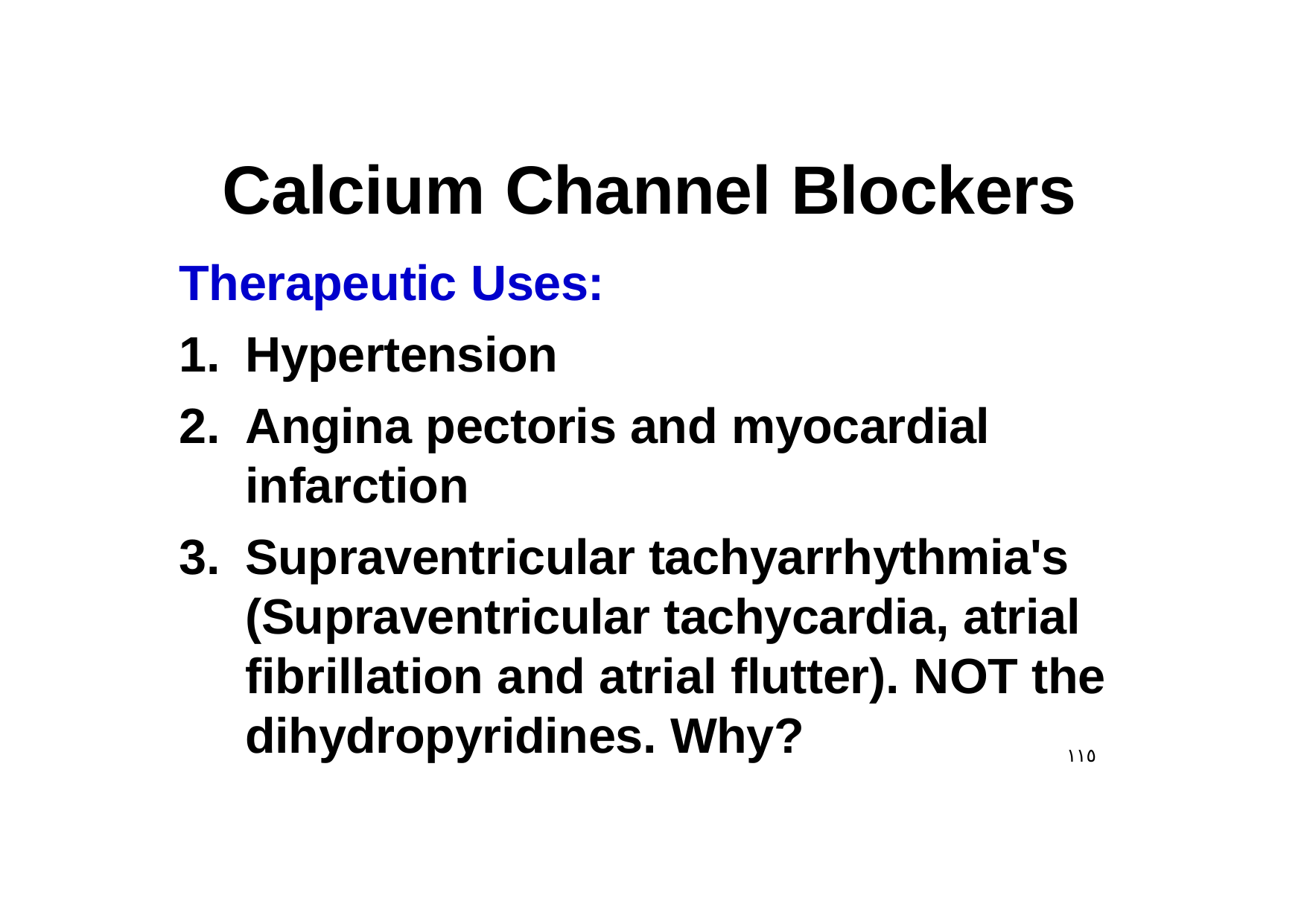

# Calcium Channel Blockers
Therapeutic Uses:
Hypertension
Angina pectoris and myocardial infarction
Supraventricular tachyarrhythmia's (Supraventricular tachycardia, atrial fibrillation and atrial flutter). NOT the dihydropyridines. Why?

١١٥